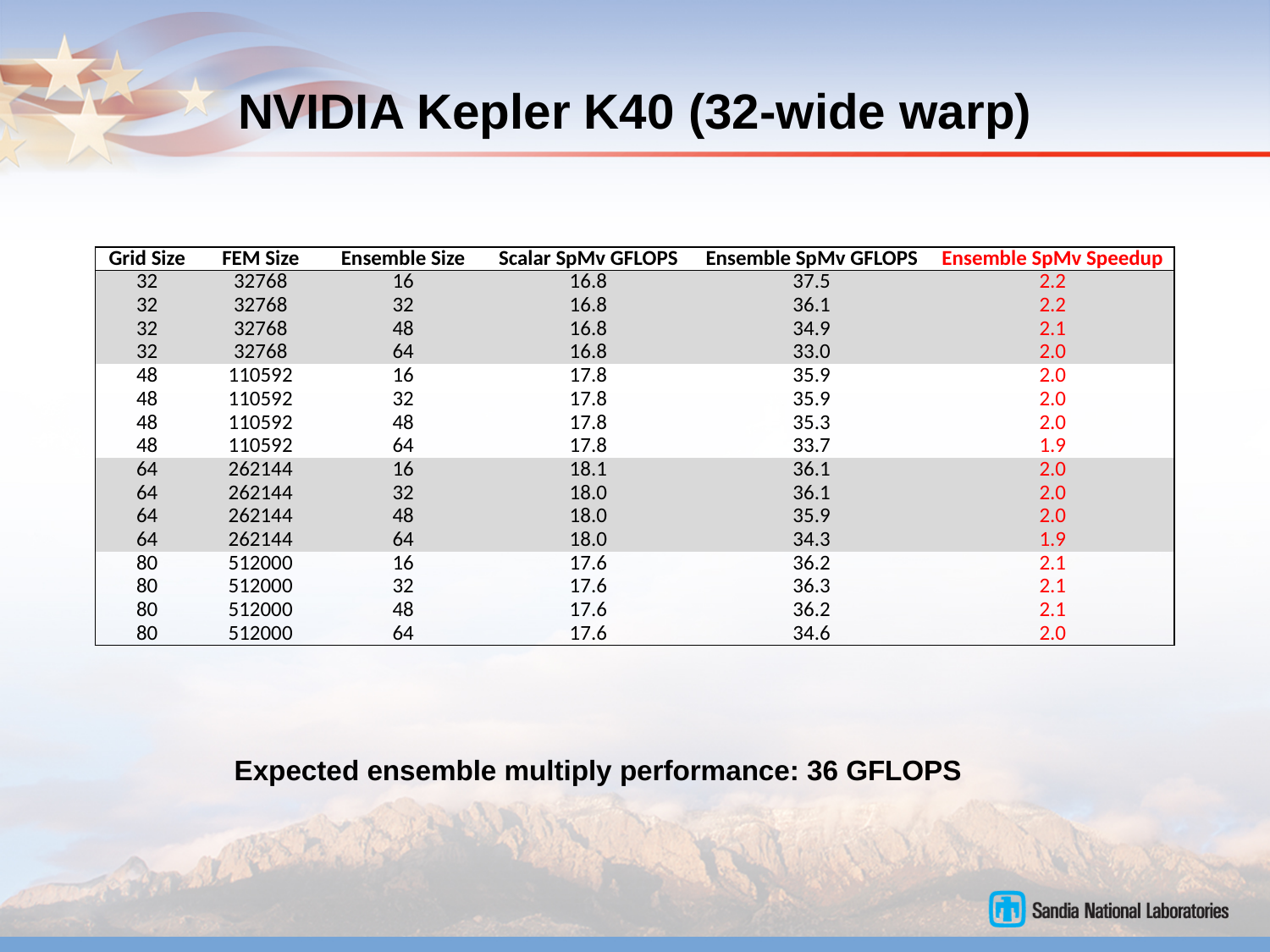

# NVIDIA Kepler K40 (32-wide warp)
| Grid Size | FEM Size | Ensemble Size | Scalar SpMv GFLOPS | Ensemble SpMv GFLOPS | Ensemble SpMv Speedup |
| --- | --- | --- | --- | --- | --- |
| 32 | 32768 | 16 | 16.8 | 37.5 | 2.2 |
| 32 | 32768 | 32 | 16.8 | 36.1 | 2.2 |
| 32 | 32768 | 48 | 16.8 | 34.9 | 2.1 |
| 32 | 32768 | 64 | 16.8 | 33.0 | 2.0 |
| 48 | 110592 | 16 | 17.8 | 35.9 | 2.0 |
| 48 | 110592 | 32 | 17.8 | 35.9 | 2.0 |
| 48 | 110592 | 48 | 17.8 | 35.3 | 2.0 |
| 48 | 110592 | 64 | 17.8 | 33.7 | 1.9 |
| 64 | 262144 | 16 | 18.1 | 36.1 | 2.0 |
| 64 | 262144 | 32 | 18.0 | 36.1 | 2.0 |
| 64 | 262144 | 48 | 18.0 | 35.9 | 2.0 |
| 64 | 262144 | 64 | 18.0 | 34.3 | 1.9 |
| 80 | 512000 | 16 | 17.6 | 36.2 | 2.1 |
| 80 | 512000 | 32 | 17.6 | 36.3 | 2.1 |
| 80 | 512000 | 48 | 17.6 | 36.2 | 2.1 |
| 80 | 512000 | 64 | 17.6 | 34.6 | 2.0 |
Expected ensemble multiply performance: 36 GFLOPS